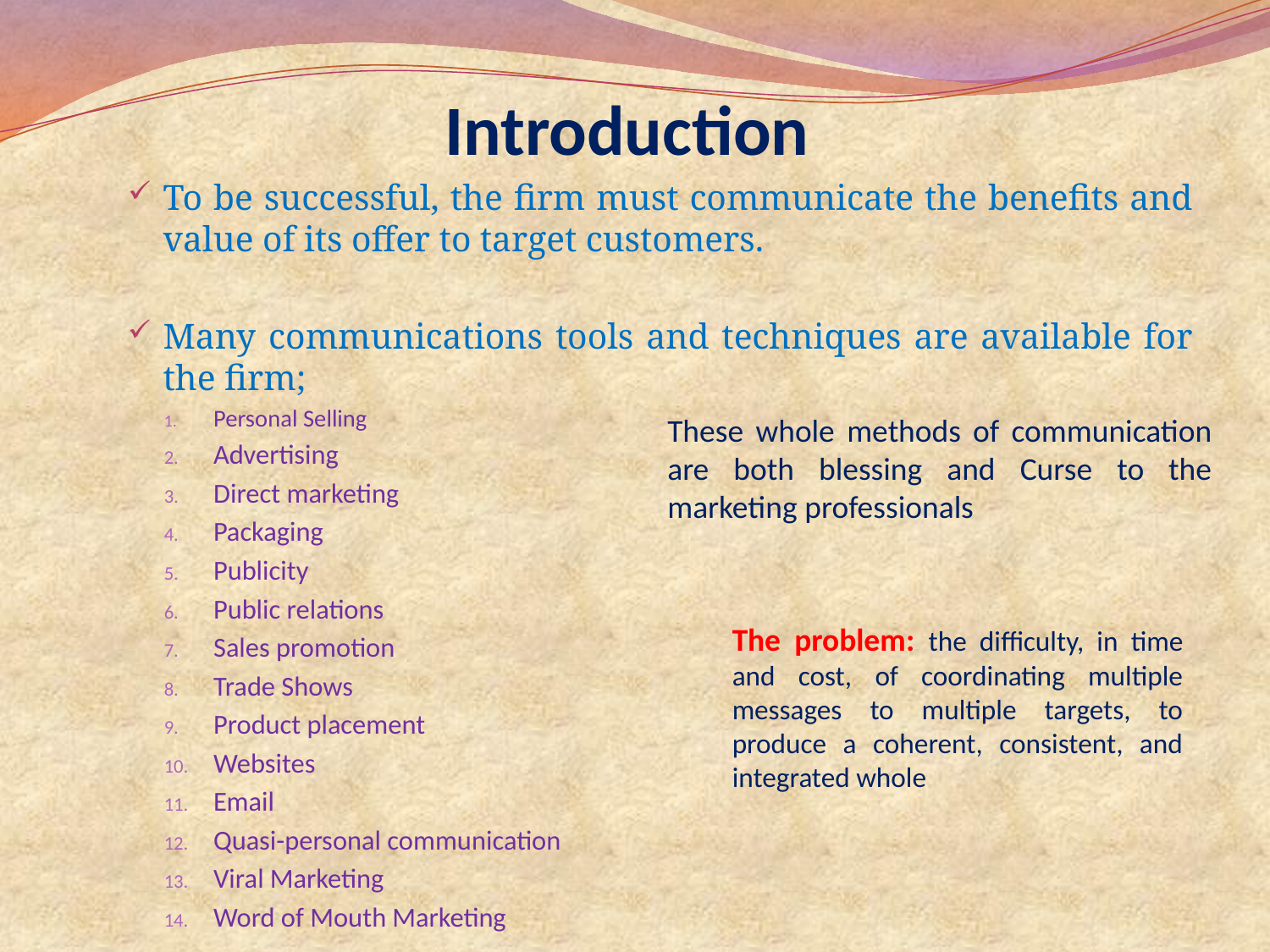

# Introduction
To be successful, the firm must communicate the benefits and value of its offer to target customers.

Many communications tools and techniques are available for the firm;
Personal Selling
Advertising
Direct marketing
Packaging
Publicity
Public relations
Sales promotion
Trade Shows
Product placement
Websites
Email
Quasi-personal communication
Viral Marketing
Word of Mouth Marketing
These whole methods of communication are both blessing and Curse to the marketing professionals
The problem: the difficulty, in time and cost, of coordinating multiple messages to multiple targets, to produce a coherent, consistent, and integrated whole